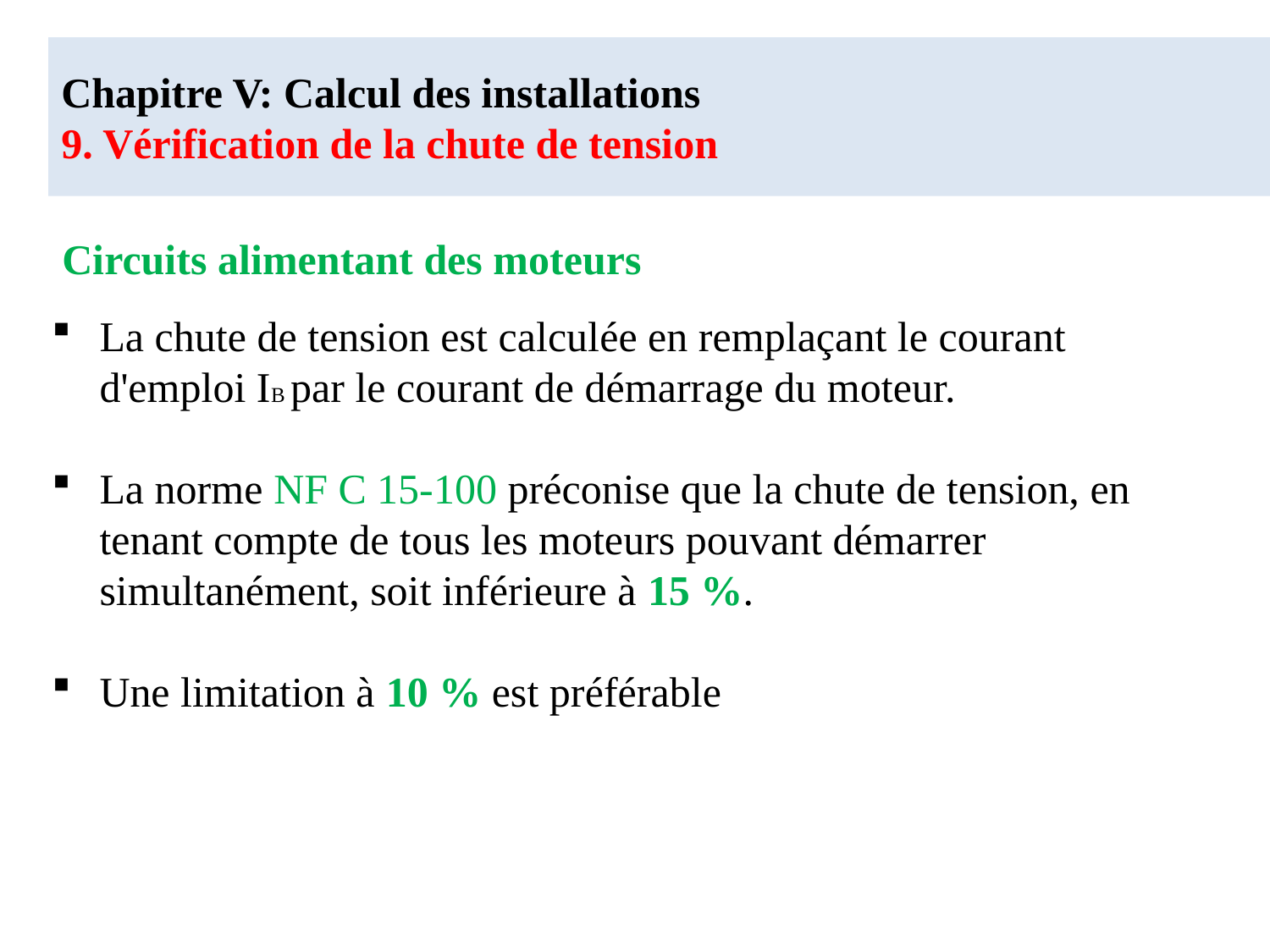

# Chapitre V: Calcul des installations 9. Vérification de la chute de tension

Circuits alimentant des moteurs
La chute de tension est calculée en remplaçant le courant d'emploi IB par le courant de démarrage du moteur.

La norme NF C 15-100 préconise que la chute de tension, en tenant compte de tous les moteurs pouvant démarrer simultanément, soit inférieure à 15 %.

Une limitation à 10 % est préférable

|  |
| --- |